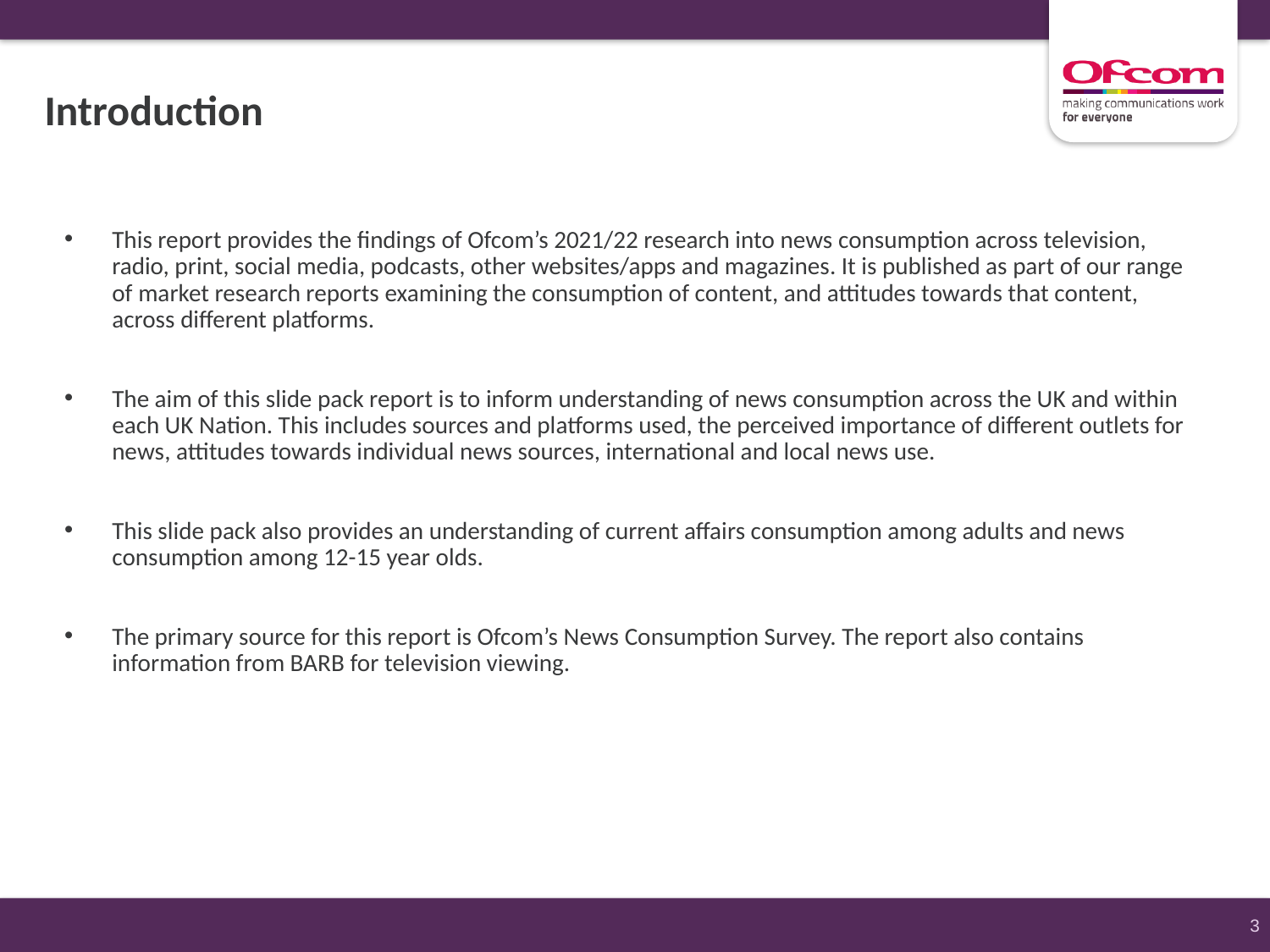

# Introduction
This report provides the findings of Ofcom’s 2021/22 research into news consumption across television, radio, print, social media, podcasts, other websites/apps and magazines. It is published as part of our range of market research reports examining the consumption of content, and attitudes towards that content, across different platforms.

The aim of this slide pack report is to inform understanding of news consumption across the UK and within each UK Nation. This includes sources and platforms used, the perceived importance of different outlets for news, attitudes towards individual news sources, international and local news use.

This slide pack also provides an understanding of current affairs consumption among adults and news consumption among 12-15 year olds.

The primary source for this report is Ofcom’s News Consumption Survey. The report also contains information from BARB for television viewing.